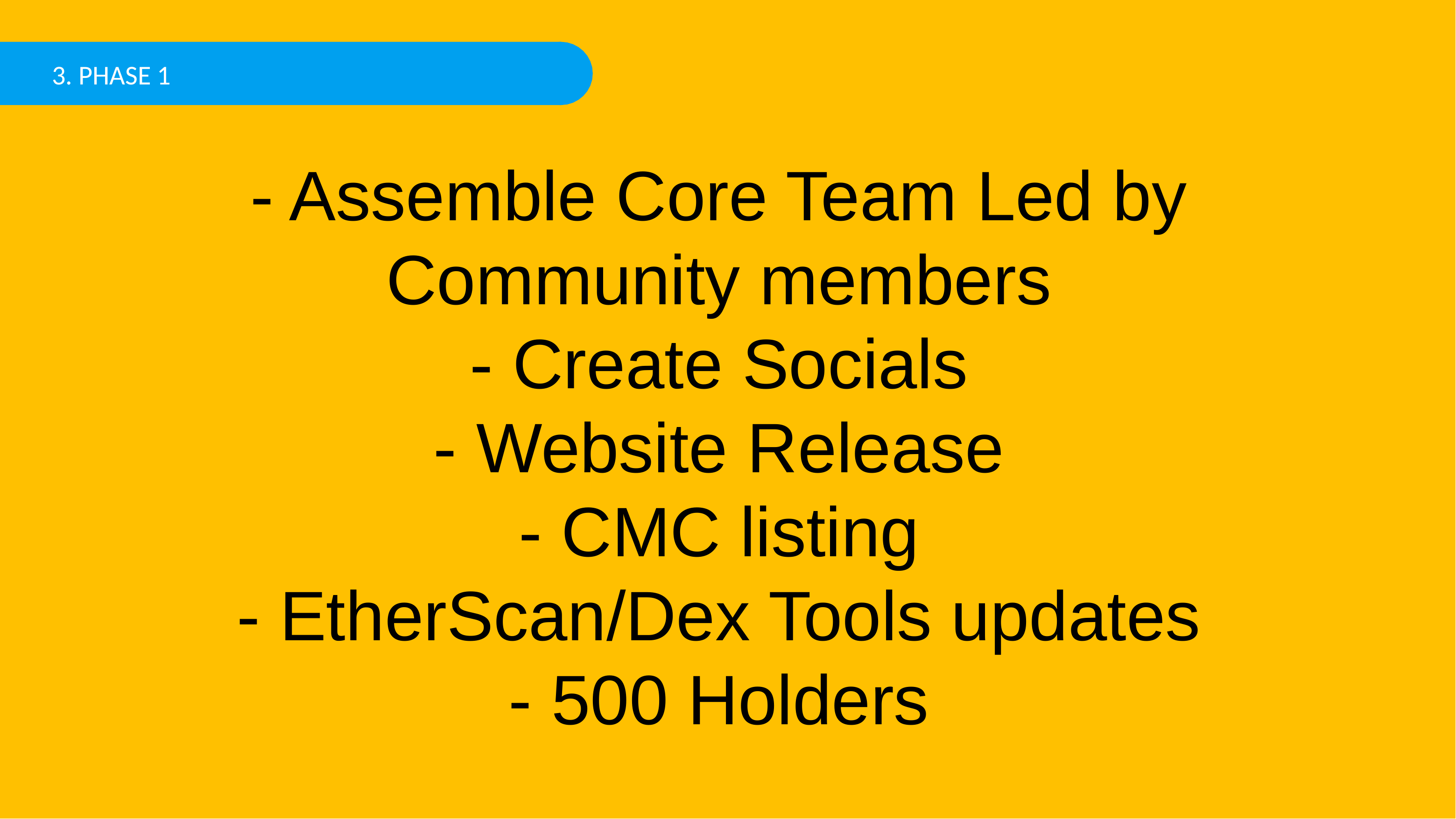

3. PHASE 1
- Assemble Core Team Led by Community members
- Create Socials
- Website Release
- CMC listing
- EtherScan/Dex Tools updates
- 500 Holders